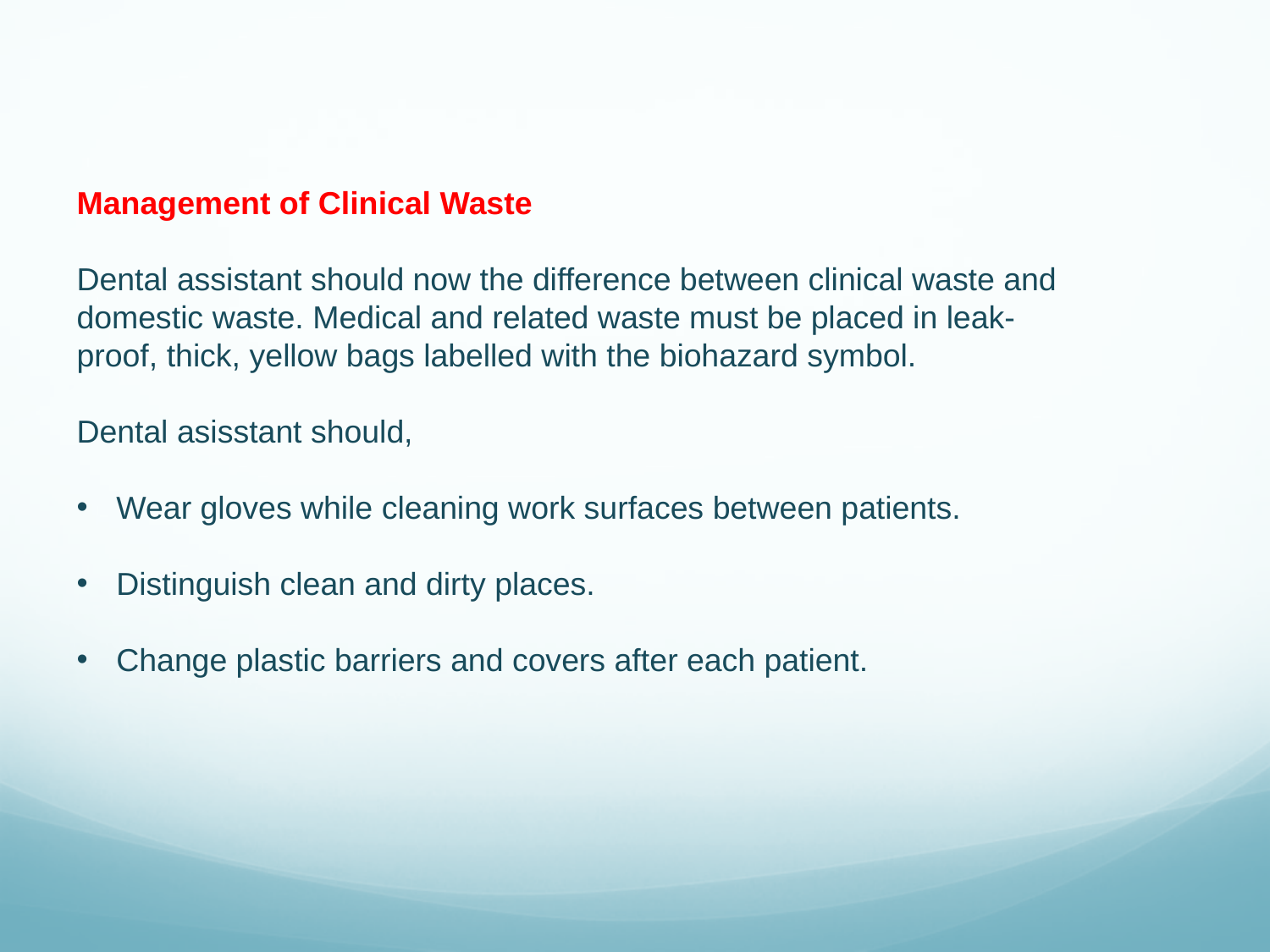

Management of Clinical Waste

Dental assistant should now the difference between clinical waste and domestic waste. Medical and related waste must be placed in leak-proof, thick, yellow bags labelled with the biohazard symbol.

Dental asisstant should,

Wear gloves while cleaning work surfaces between patients.

Distinguish clean and dirty places.

Change plastic barriers and covers after each patient.